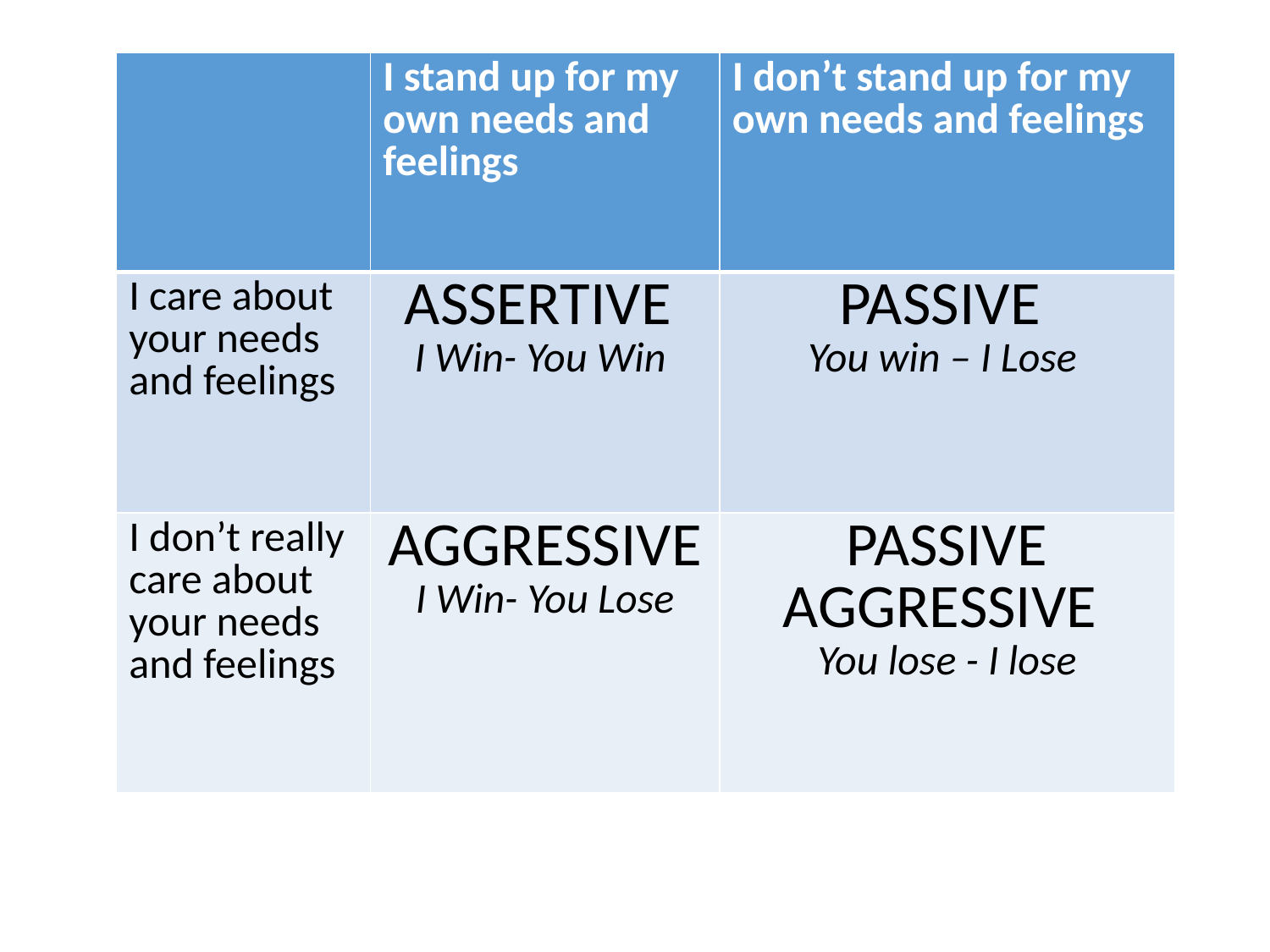

|  | I stand up for my own needs and feelings | I don’t stand up for my own needs and feelings |
| --- | --- | --- |
| I care about your needs and feelings | Assertive I Win- You Win | PASSIVE You win – I Lose |
| I don’t really care about your needs and feelings | AGGRESSIVE I Win- You Lose | PASSIVE AGGRESSIVE You lose - I lose |